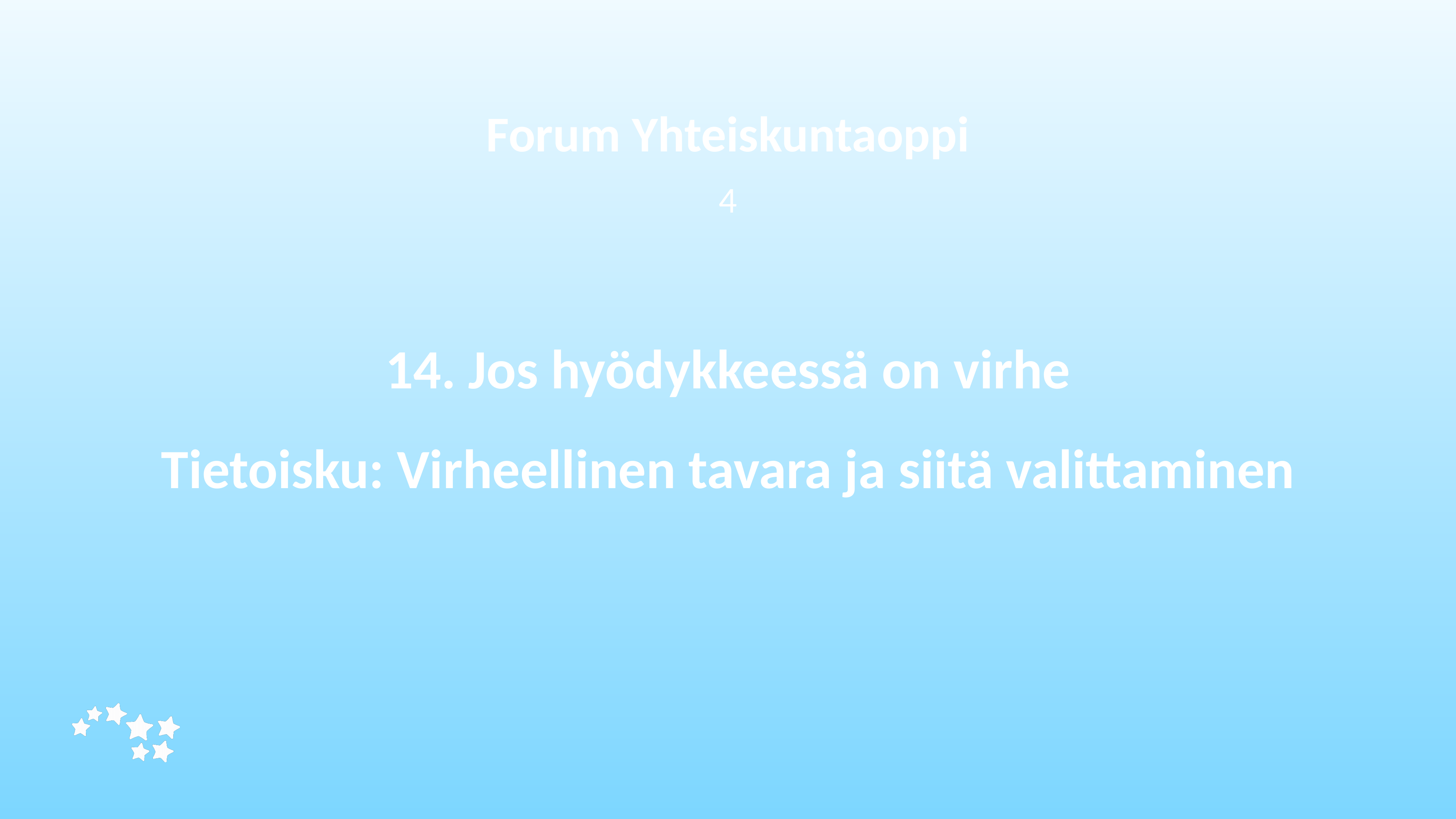

Forum Yhteiskuntaoppi
4
# 14.	Jos hyödykkeessä on virhe Tietoisku: Virheellinen tavara ja siitä valittaminen